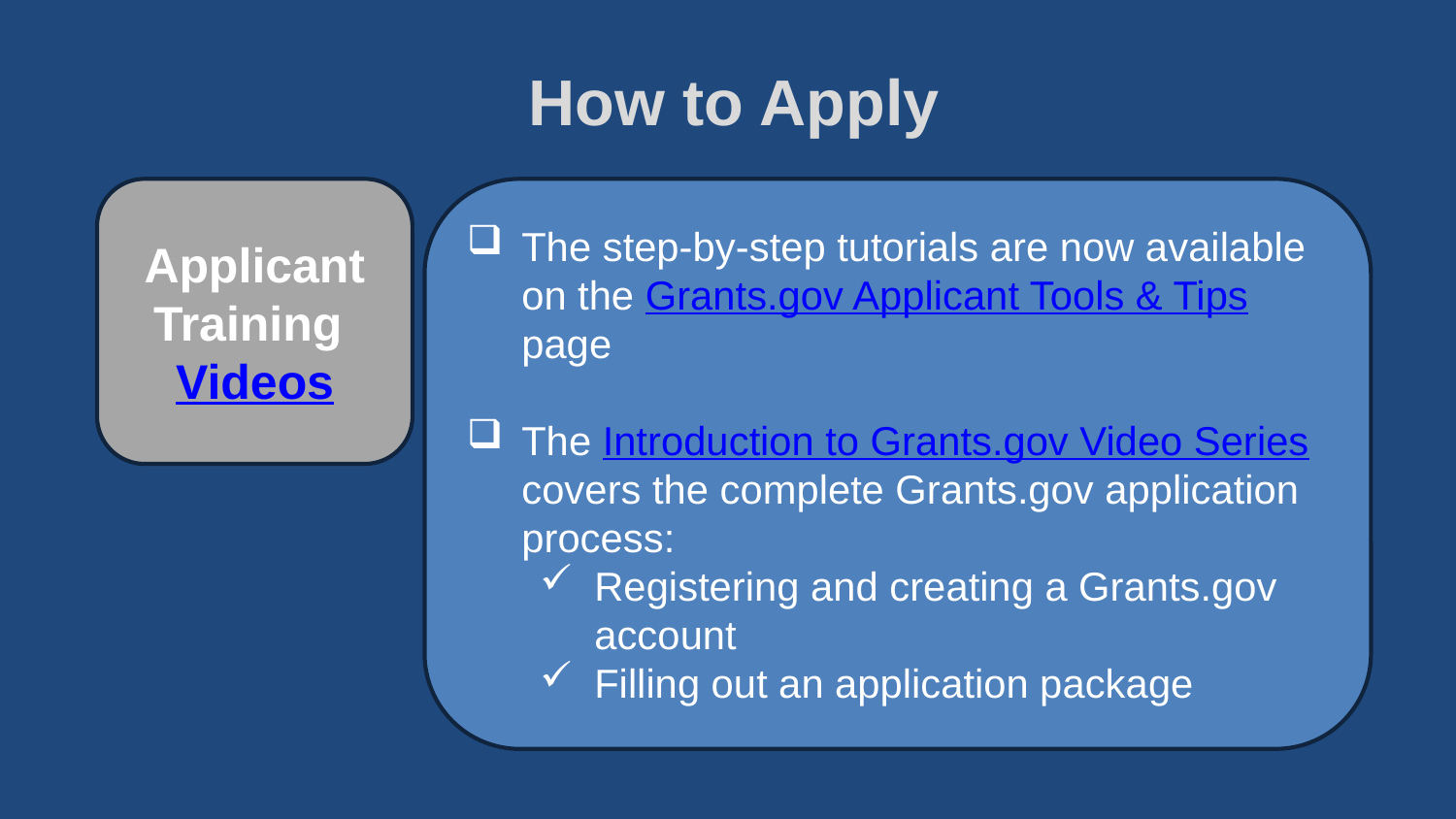

# How to Apply
The step-by-step tutorials are now available on the Grants.gov Applicant Tools & Tips page

The Introduction to Grants.gov Video Series covers the complete Grants.gov application process:
Registering and creating a Grants.gov account
Filling out an application package

Applicant Training Videos